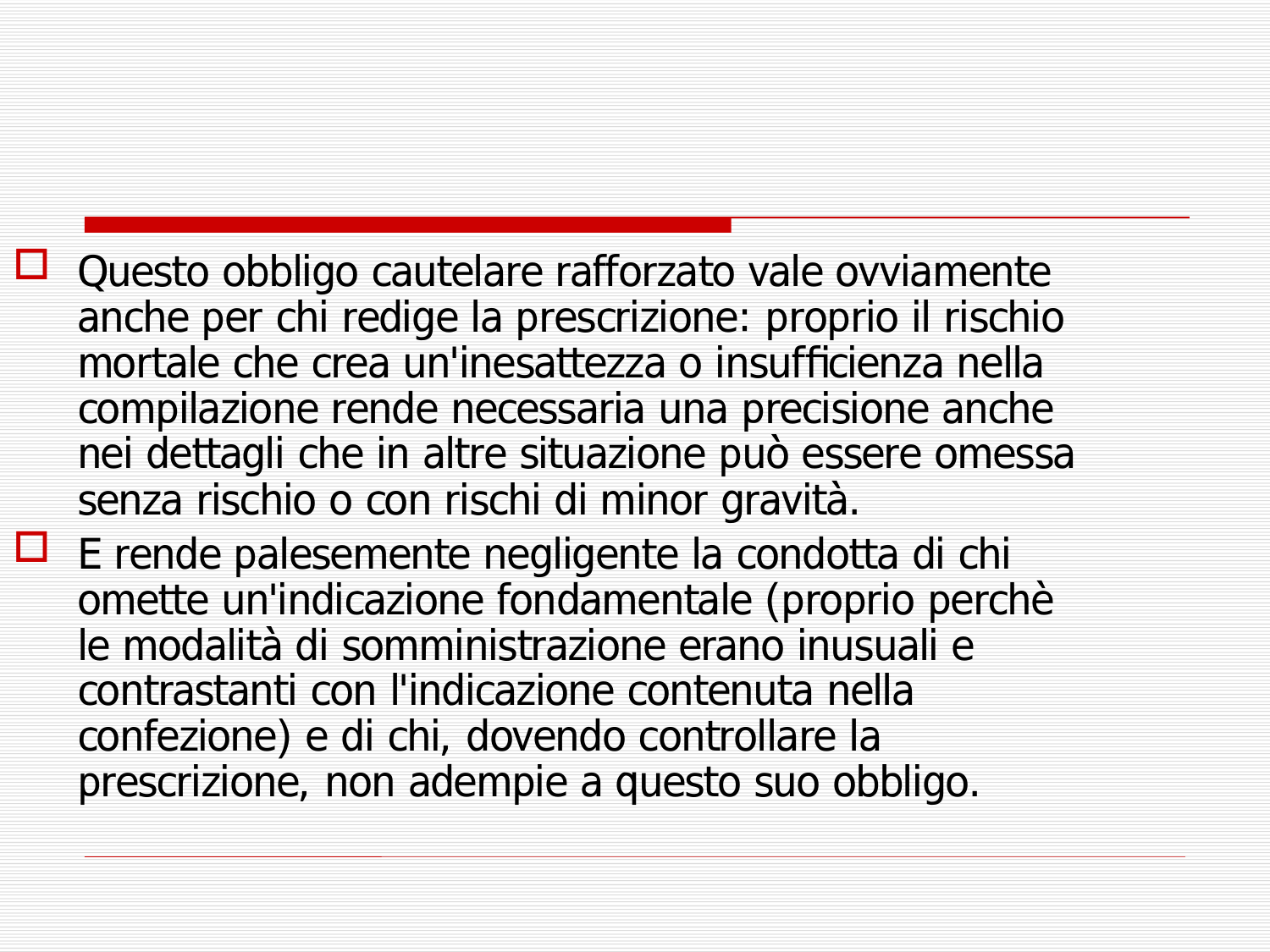

Questo obbligo cautelare rafforzato vale ovviamente anche per chi redige la prescrizione: proprio il rischio mortale che crea un'inesattezza o insufficienza nella compilazione rende necessaria una precisione anche nei dettagli che in altre situazione può essere omessa senza rischio o con rischi di minor gravità.
E rende palesemente negligente la condotta di chi omette un'indicazione fondamentale (proprio perchè le modalità di somministrazione erano inusuali e contrastanti con l'indicazione contenuta nella confezione) e di chi, dovendo controllare la prescrizione, non adempie a questo suo obbligo.